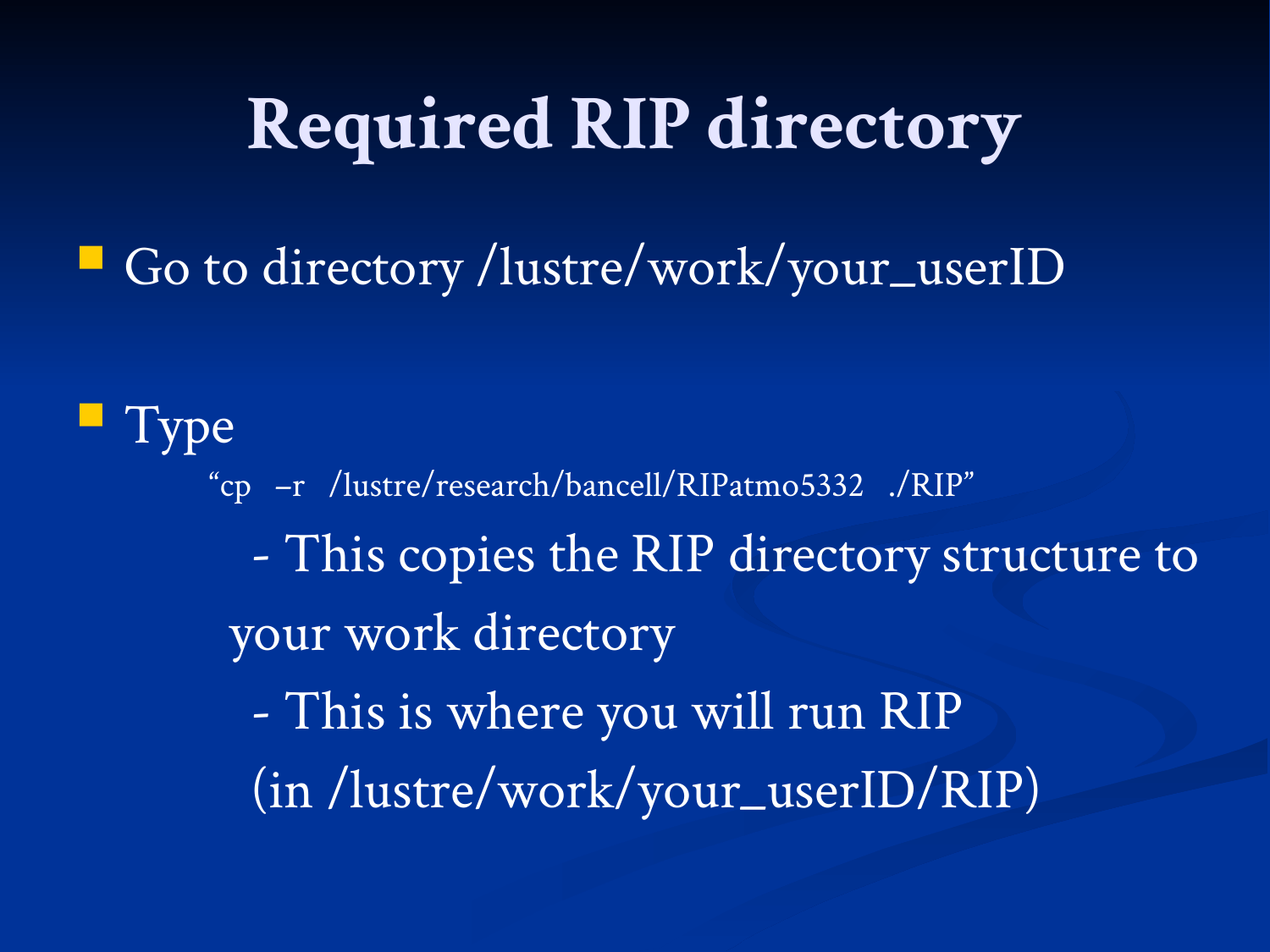

# Required RIP directory
Go to directory /lustre/work/your_userID

Type
                 “cp   –r   /lustre/research/bancell/RIPatmo5332   ./RIP”
		- This copies the RIP directory structure to
            your work directory
		- This is where you will run RIP
		(in /lustre/work/your_userID/RIP)